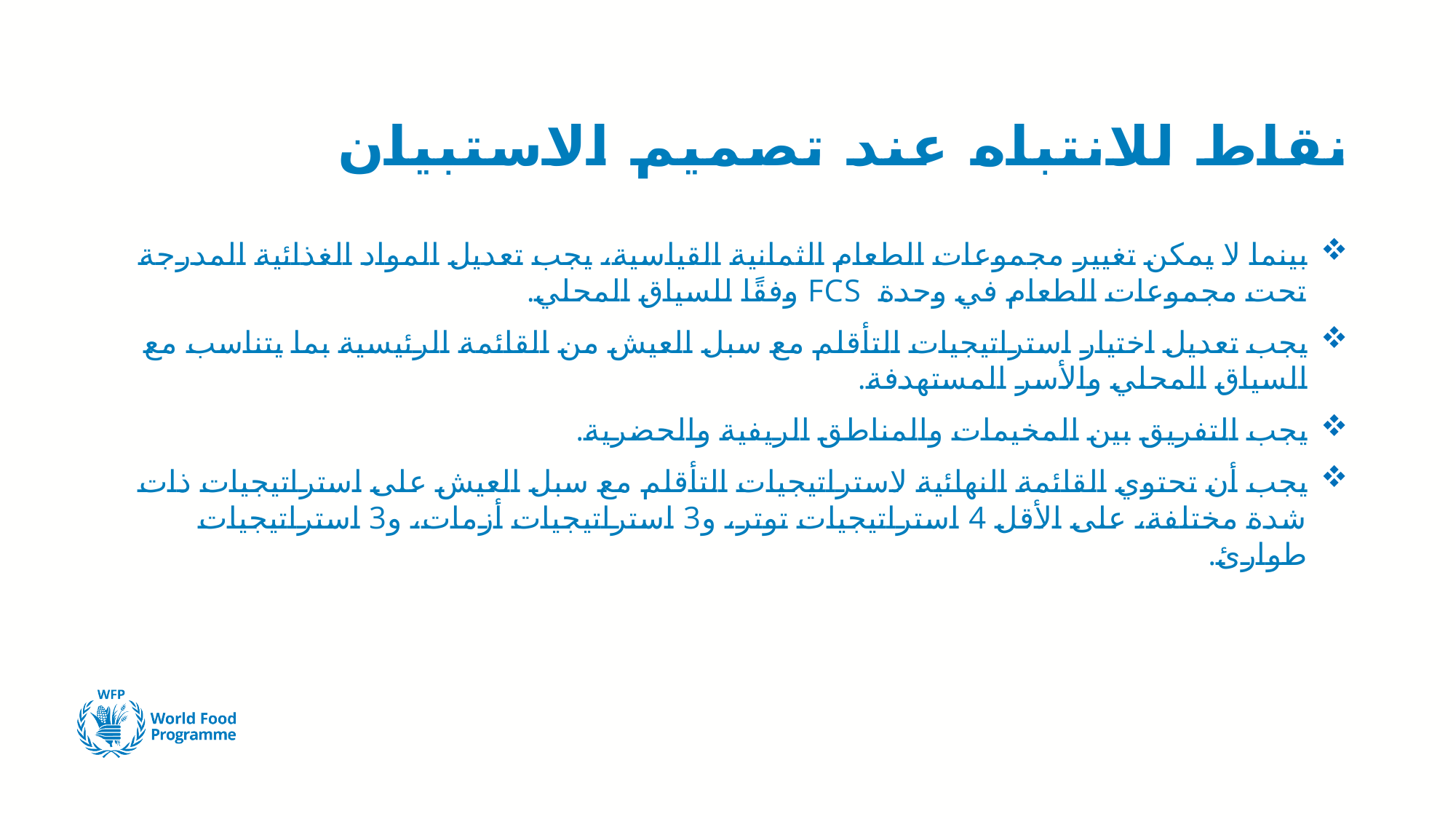

# نقاط للانتباه عند تصميم الاستبيان
بينما لا يمكن تغيير مجموعات الطعام الثمانية القياسية، يجب تعديل المواد الغذائية المدرجة تحت مجموعات الطعام في وحدة  FCS وفقًا للسياق المحلي.
يجب تعديل اختيار استراتيجيات التأقلم مع سبل العيش من القائمة الرئيسية بما يتناسب مع السياق المحلي والأسر المستهدفة.
يجب التفريق بين المخيمات والمناطق الريفية والحضرية.
يجب أن تحتوي القائمة النهائية لاستراتيجيات التأقلم مع سبل العيش على استراتيجيات ذات شدة مختلفة، على الأقل 4 استراتيجيات توتر، و3 استراتيجيات أزمات، و3 استراتيجيات طوارئ.